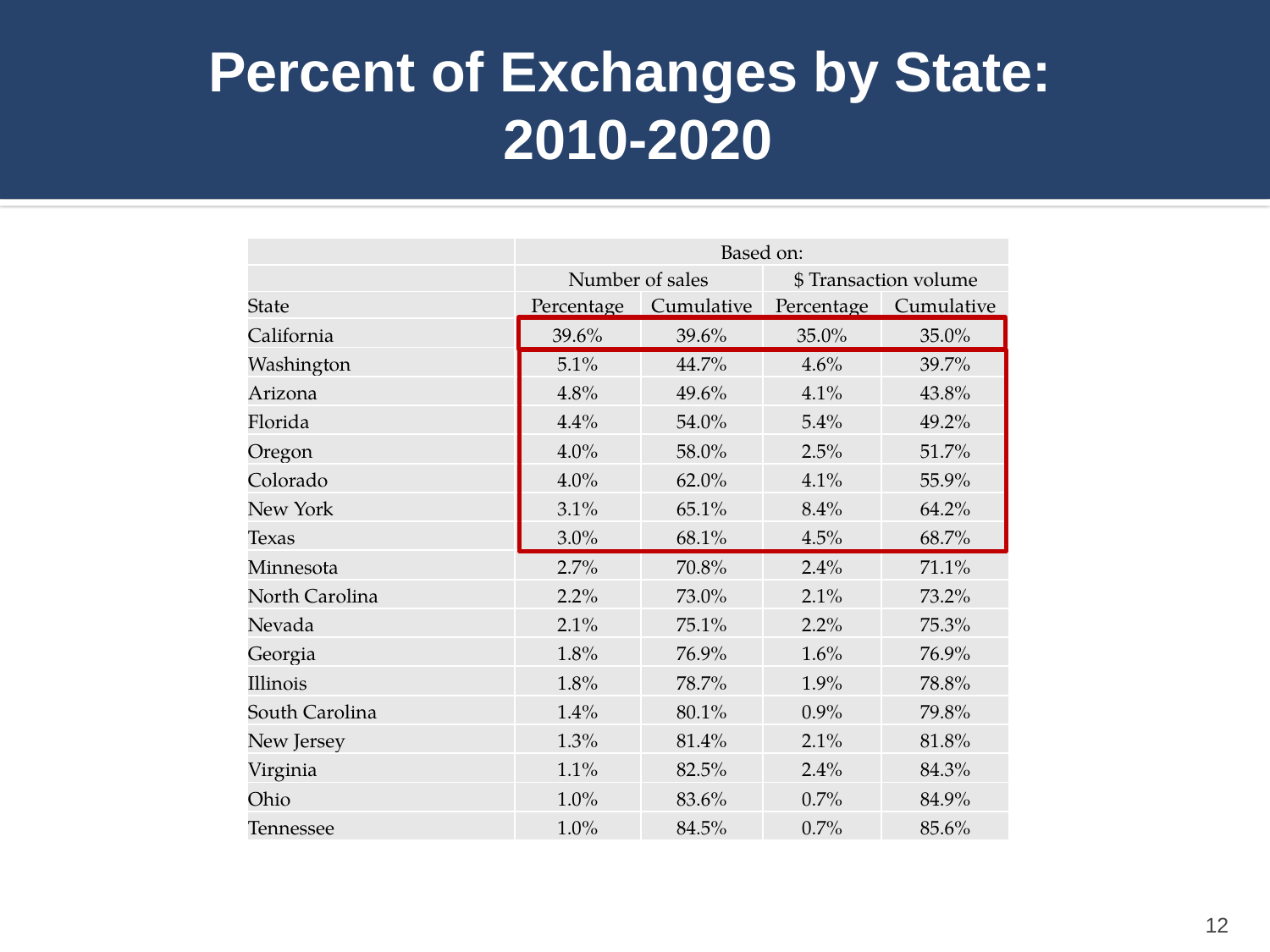

# Percent of Exchanges by State: 2010-2020
|  | Based on: |  |  |  |
| --- | --- | --- | --- | --- |
|  | Number of sales |  | $ Transaction volume |  |
| State | Percentage | Cumulative | Percentage | Cumulative |
| California | 39.6% | 39.6% | 35.0% | 35.0% |
| Washington | 5.1% | 44.7% | 4.6% | 39.7% |
| Arizona | 4.8% | 49.6% | 4.1% | 43.8% |
| Florida | 4.4% | 54.0% | 5.4% | 49.2% |
| Oregon | 4.0% | 58.0% | 2.5% | 51.7% |
| Colorado | 4.0% | 62.0% | 4.1% | 55.9% |
| New York | 3.1% | 65.1% | 8.4% | 64.2% |
| Texas | 3.0% | 68.1% | 4.5% | 68.7% |
| Minnesota | 2.7% | 70.8% | 2.4% | 71.1% |
| North Carolina | 2.2% | 73.0% | 2.1% | 73.2% |
| Nevada | 2.1% | 75.1% | 2.2% | 75.3% |
| Georgia | 1.8% | 76.9% | 1.6% | 76.9% |
| Illinois | 1.8% | 78.7% | 1.9% | 78.8% |
| South Carolina | 1.4% | 80.1% | 0.9% | 79.8% |
| New Jersey | 1.3% | 81.4% | 2.1% | 81.8% |
| Virginia | 1.1% | 82.5% | 2.4% | 84.3% |
| Ohio | 1.0% | 83.6% | 0.7% | 84.9% |
| Tennessee | 1.0% | 84.5% | 0.7% | 85.6% |

12